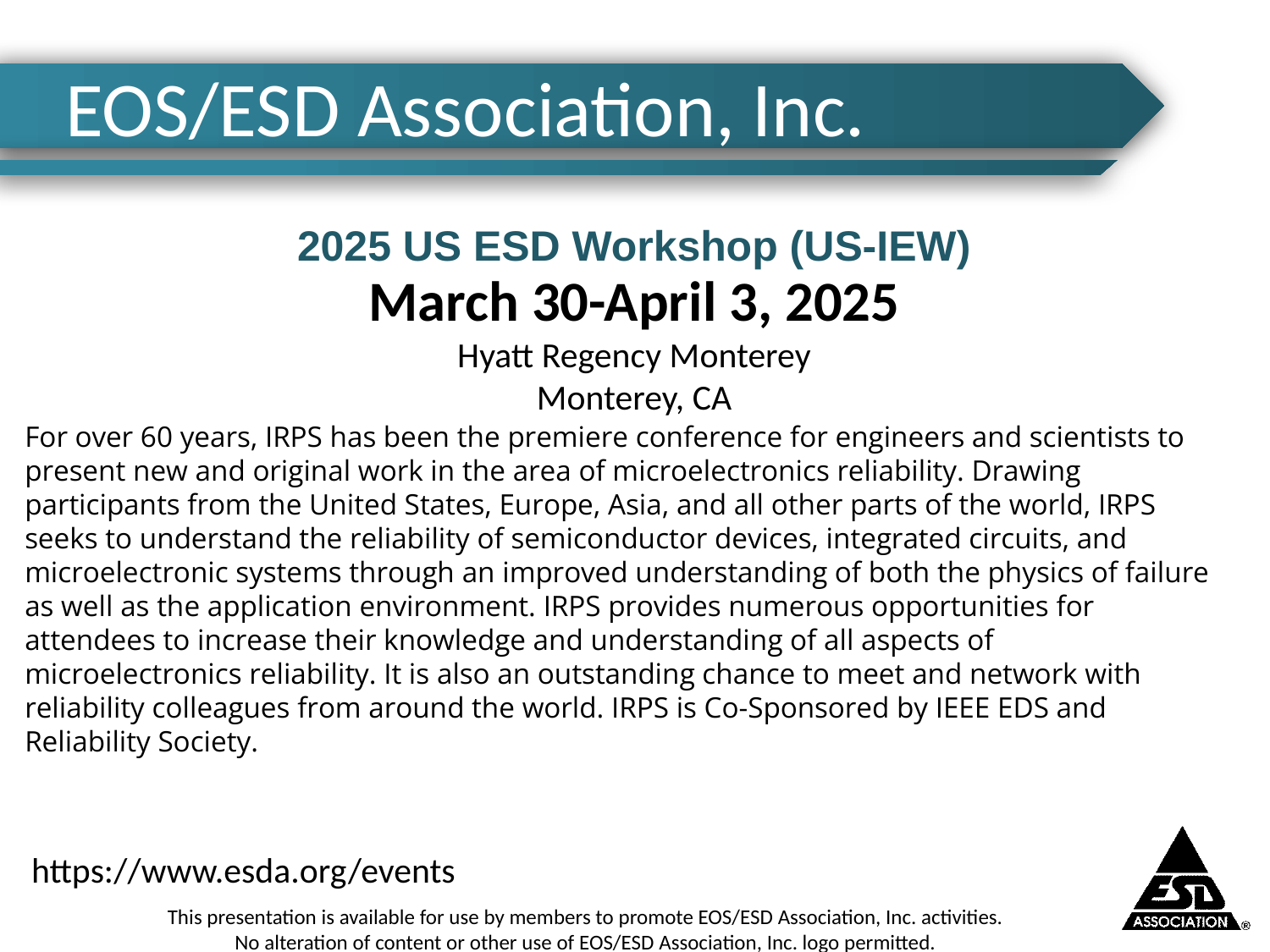

# EOS/ESD Association, Inc.
2025 US ESD Workshop (US-IEW)
March 30-April 3, 2025
Hyatt Regency Monterey
Monterey, CA
For over 60 years, IRPS has been the premiere conference for engineers and scientists to present new and original work in the area of microelectronics reliability. Drawing participants from the United States, Europe, Asia, and all other parts of the world, IRPS seeks to understand the reliability of semiconductor devices, integrated circuits, and microelectronic systems through an improved understanding of both the physics of failure as well as the application environment. IRPS provides numerous opportunities for attendees to increase their knowledge and understanding of all aspects of microelectronics reliability. It is also an outstanding chance to meet and network with reliability colleagues from around the world. IRPS is Co-Sponsored by IEEE EDS and Reliability Society.
https://www.esda.org/events
This presentation is available for use by members to promote EOS/ESD Association, Inc. activities.
No alteration of content or other use of EOS/ESD Association, Inc. logo permitted.